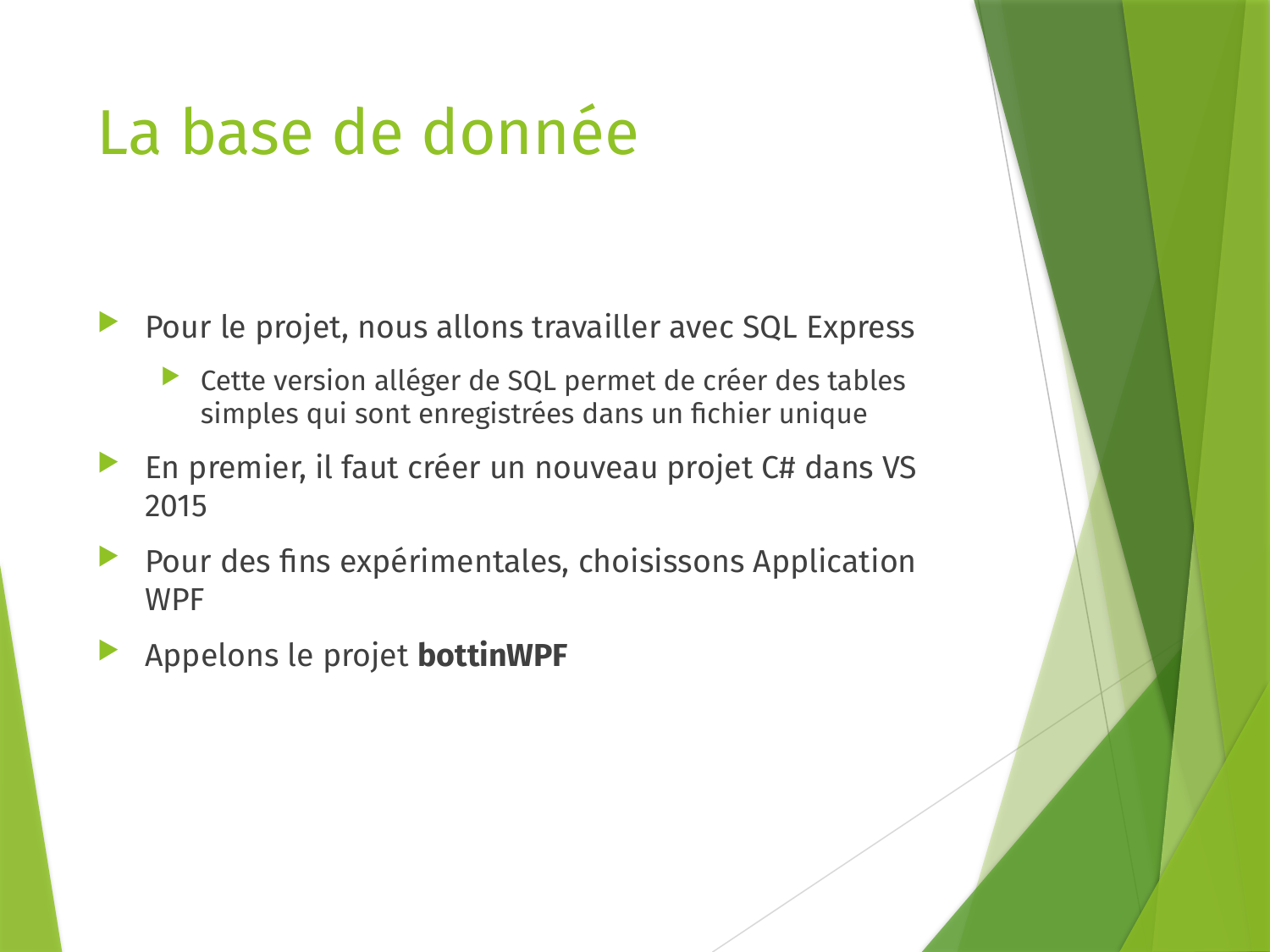

# La base de donnée
Pour le projet, nous allons travailler avec SQL Express
Cette version alléger de SQL permet de créer des tables simples qui sont enregistrées dans un fichier unique
En premier, il faut créer un nouveau projet C# dans VS 2015
Pour des fins expérimentales, choisissons Application WPF
Appelons le projet bottinWPF